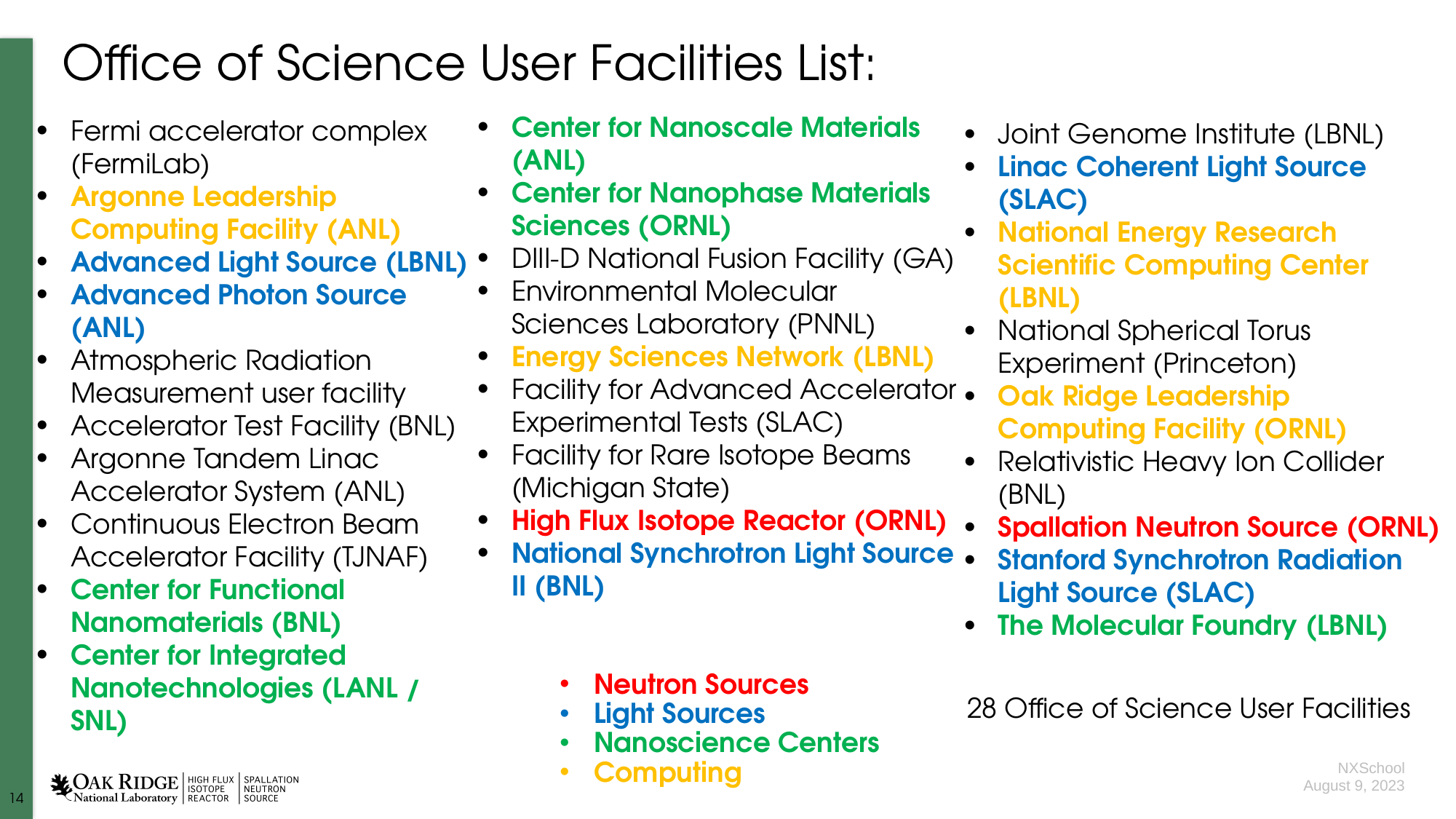

# Office of Science User Facilities List:
Center for Nanoscale Materials (ANL)
Center for Nanophase Materials Sciences (ORNL)
DIII-D National Fusion Facility (GA)
Environmental Molecular Sciences Laboratory (PNNL)
Energy Sciences Network (LBNL)
Facility for Advanced Accelerator Experimental Tests (SLAC)
Facility for Rare Isotope Beams (Michigan State)
High Flux Isotope Reactor (ORNL)
National Synchrotron Light Source II (BNL)

Fermi accelerator complex (FermiLab)
Argonne Leadership Computing Facility (ANL)
Advanced Light Source (LBNL)
Advanced Photon Source (ANL)
Atmospheric Radiation Measurement user facility
Accelerator Test Facility (BNL)
Argonne Tandem Linac Accelerator System (ANL)
Continuous Electron Beam Accelerator Facility (TJNAF)
Center for Functional Nanomaterials (BNL)
Center for Integrated Nanotechnologies (LANL / SNL)

Joint Genome Institute (LBNL)
Linac Coherent Light Source (SLAC)
National Energy Research Scientific Computing Center (LBNL)
National Spherical Torus Experiment (Princeton)
Oak Ridge Leadership Computing Facility (ORNL)
Relativistic Heavy Ion Collider (BNL)
Spallation Neutron Source (ORNL)
Stanford Synchrotron Radiation Light Source (SLAC)
The Molecular Foundry (LBNL)

Neutron Sources
Light Sources
Nanoscience Centers
Computing
28 Office of Science User Facilities